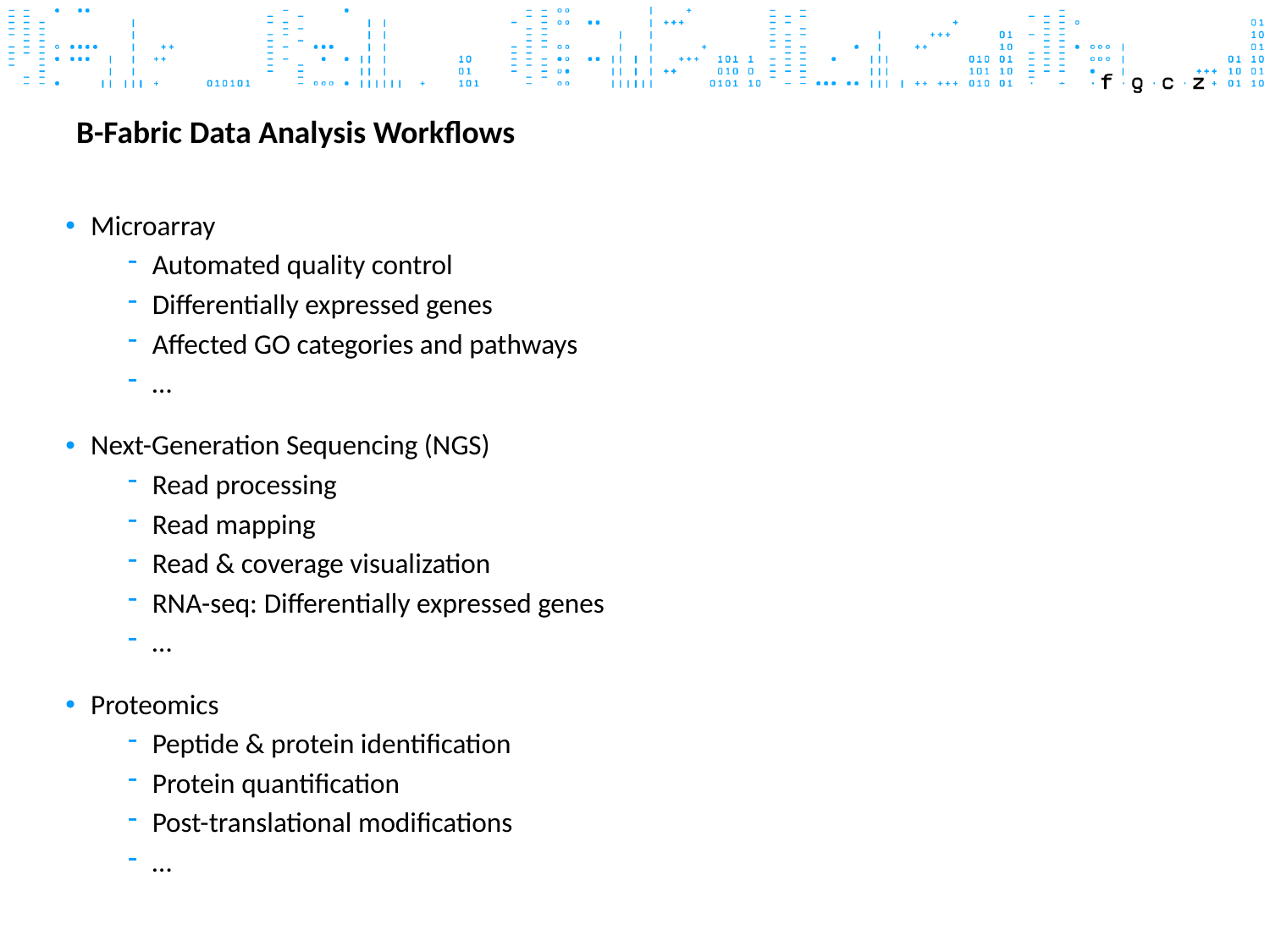

# B-Fabric Data Analysis Workflows
Microarray
Automated quality control
Differentially expressed genes
Affected GO categories and pathways
…
Next-Generation Sequencing (NGS)
Read processing
Read mapping
Read & coverage visualization
RNA-seq: Differentially expressed genes
…
Proteomics
Peptide & protein identification
Protein quantification
Post-translational modifications
…